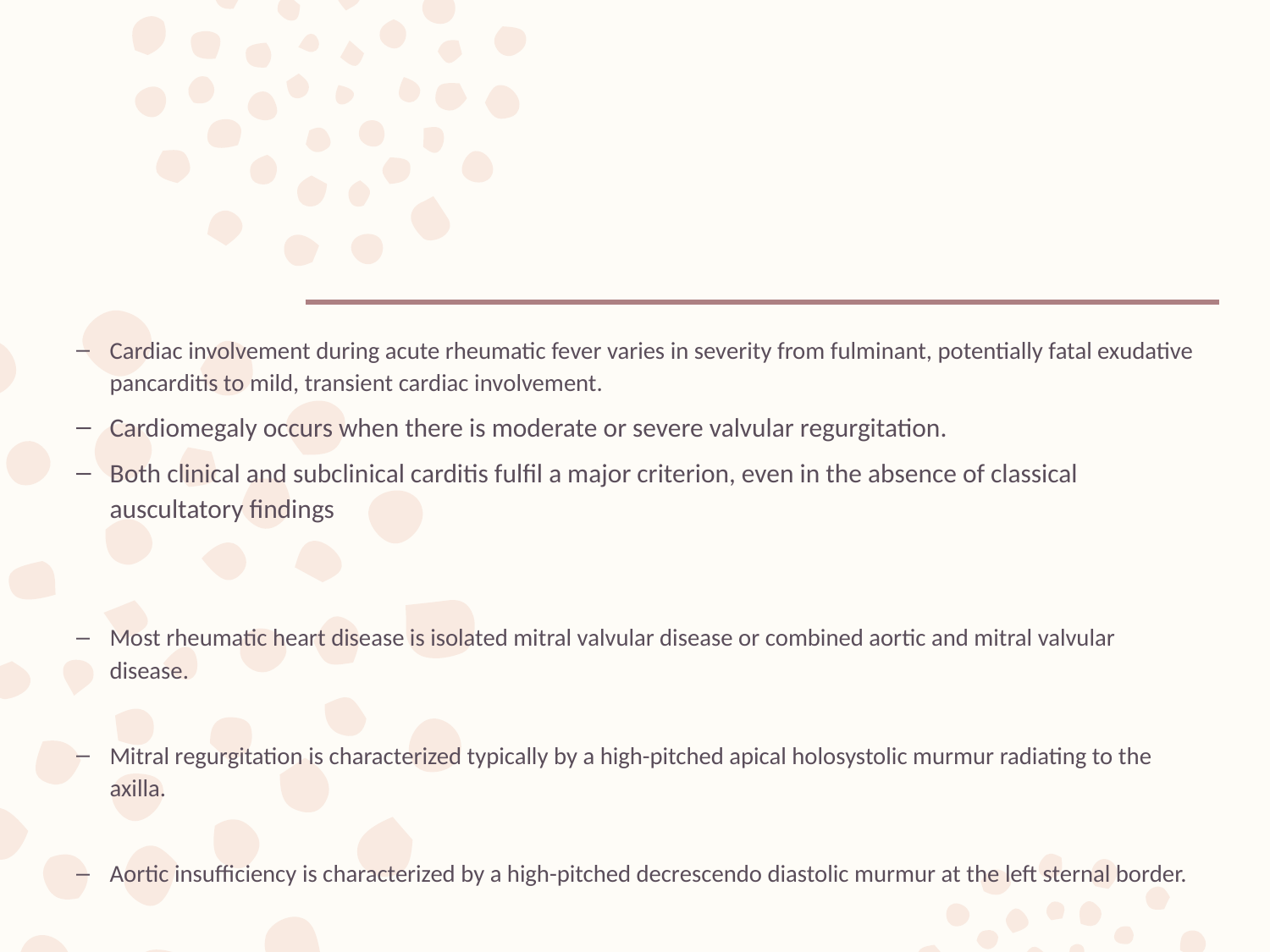

Cardiac involvement during acute rheumatic fever varies in severity from fulminant, potentially fatal exudative pancarditis to mild, transient cardiac involvement.
Cardiomegaly occurs when there is moderate or severe valvular regurgitation.
Both clinical and subclinical carditis fulfil a major criterion, even in the absence of classical auscultatory findings

Most rheumatic heart disease is isolated mitral valvular disease or combined aortic and mitral valvular disease.

Mitral regurgitation is characterized typically by a high-pitched apical holosystolic murmur radiating to the axilla.

Aortic insufficiency is characterized by a high-pitched decrescendo diastolic murmur at the left sternal border.